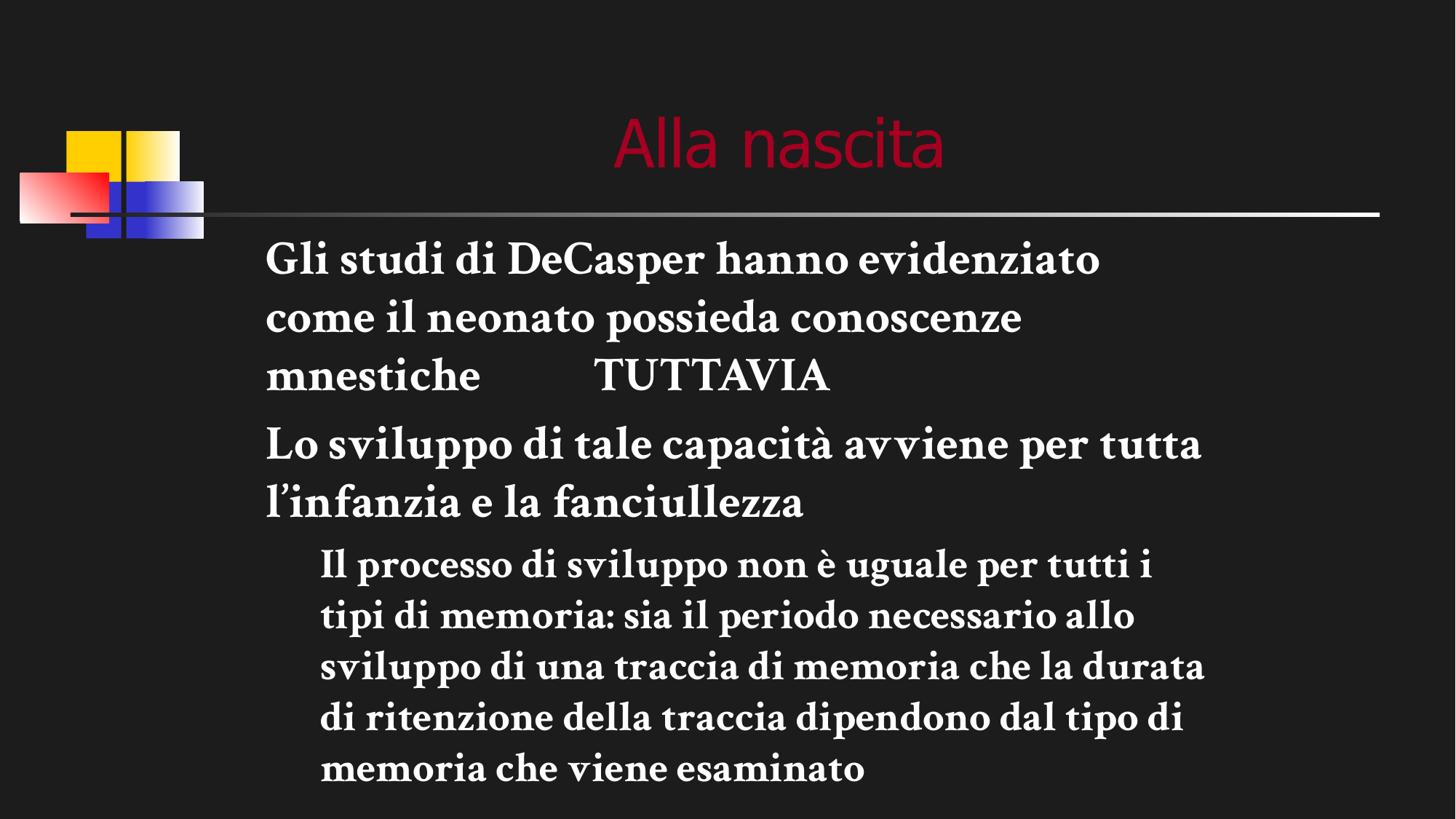

# Alla nascita
Gli studi di DeCasper hanno evidenziato come il neonato possieda conoscenze mnestiche		TUTTAVIA
Lo sviluppo di tale capacità avviene per tutta l’infanzia e la fanciullezza
Il processo di sviluppo non è uguale per tutti i tipi di memoria: sia il periodo necessario allo sviluppo di una traccia di memoria che la durata di ritenzione della traccia dipendono dal tipo di memoria che viene esaminato